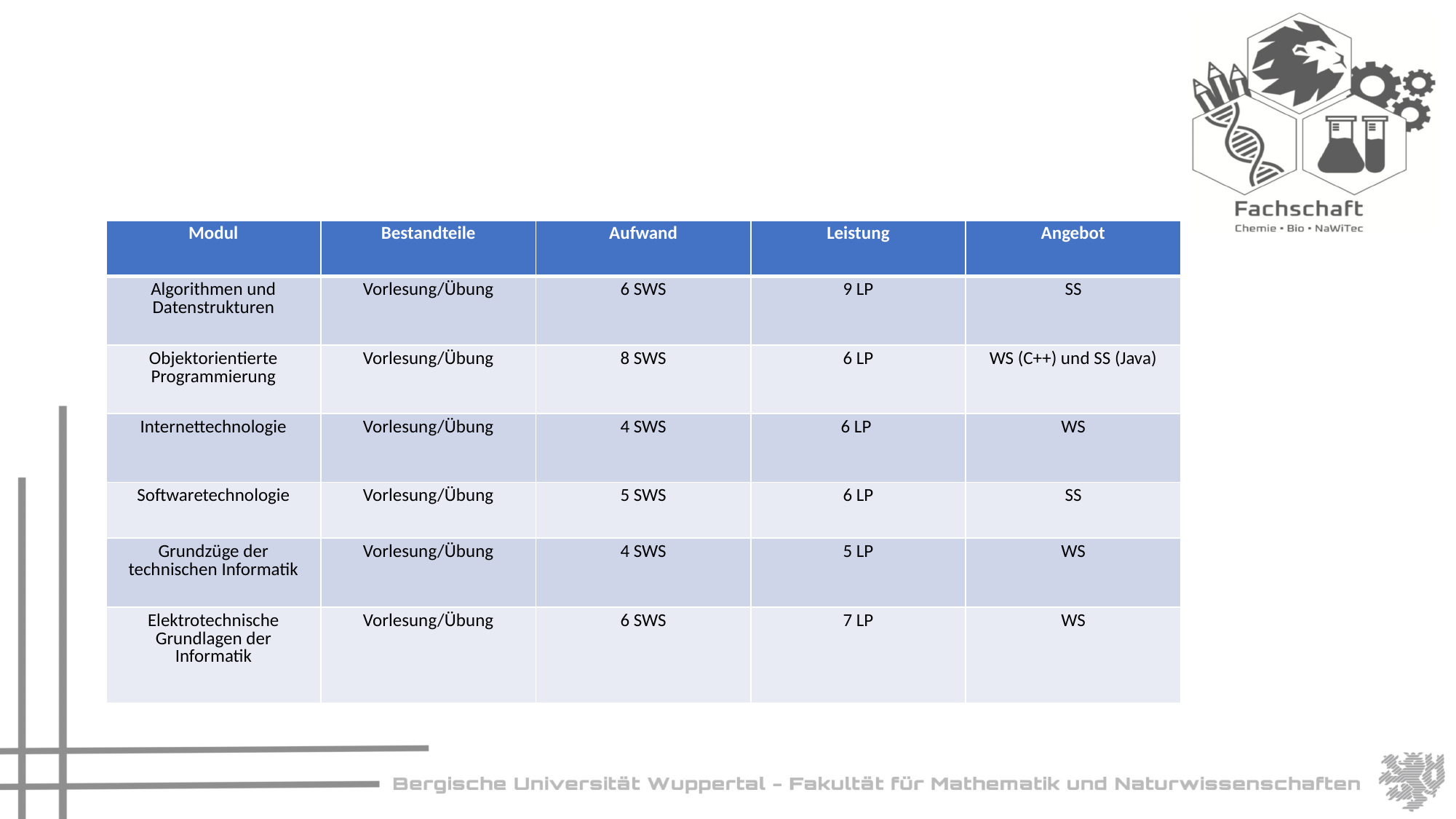

| Modul | Bestandteile | Aufwand | Leistung | Angebot |
| --- | --- | --- | --- | --- |
| Algorithmen und Datenstrukturen | Vorlesung/Übung | 6 SWS | 9 LP | SS |
| Objektorientierte Programmierung | Vorlesung/Übung | 8 SWS | 6 LP | WS (C++) und SS (Java) |
| Internettechnologie | Vorlesung/Übung | 4 SWS | 6 LP | WS |
| Softwaretechnologie | Vorlesung/Übung | 5 SWS | 6 LP | SS |
| Grundzüge der technischen Informatik | Vorlesung/Übung | 4 SWS | 5 LP | WS |
| Elektrotechnische Grundlagen der Informatik | Vorlesung/Übung | 6 SWS | 7 LP | WS |